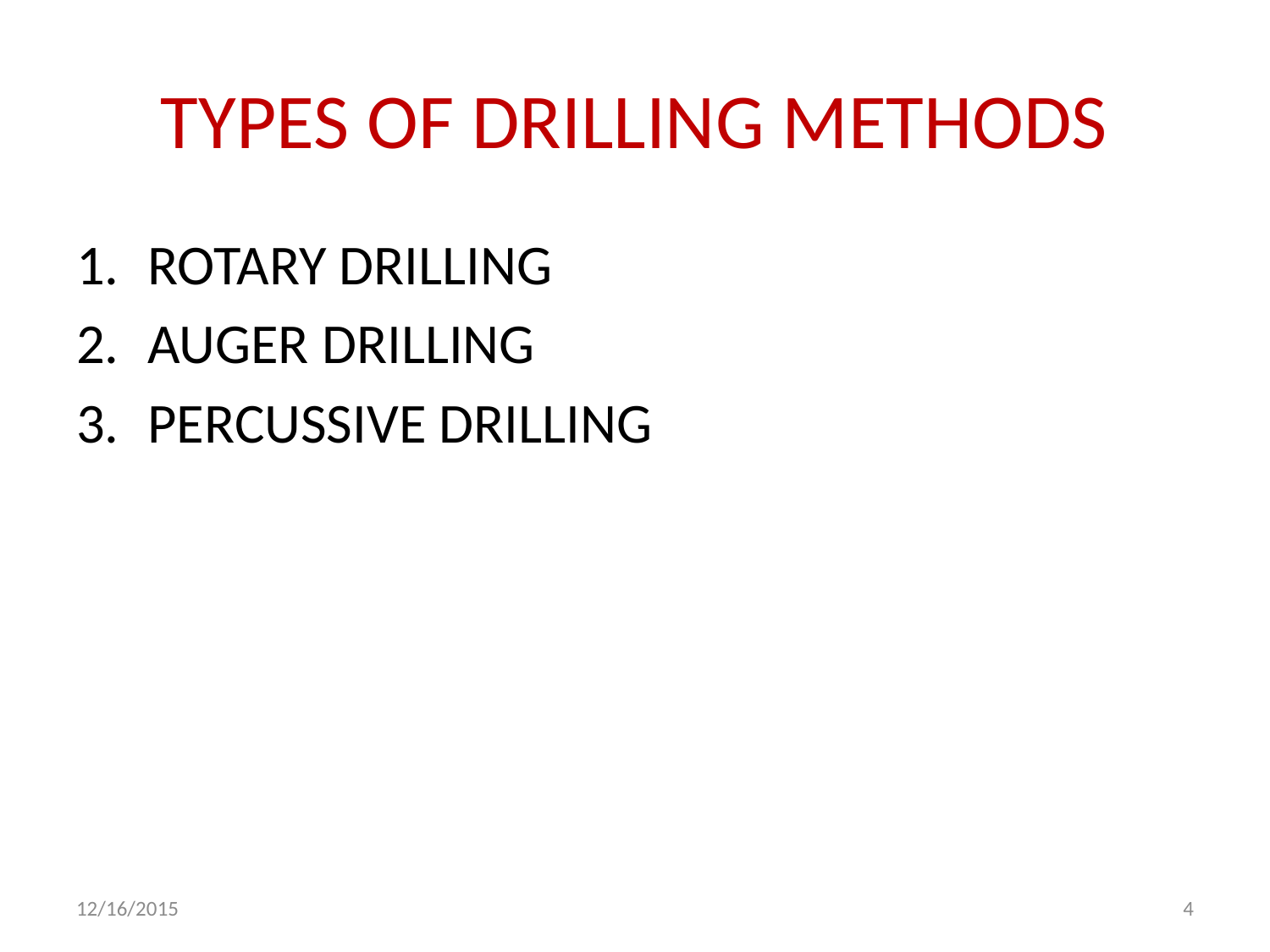

# TYPES OF DRILLING METHODS
ROTARY DRILLING
AUGER DRILLING
PERCUSSIVE DRILLING

12/16/2015
4